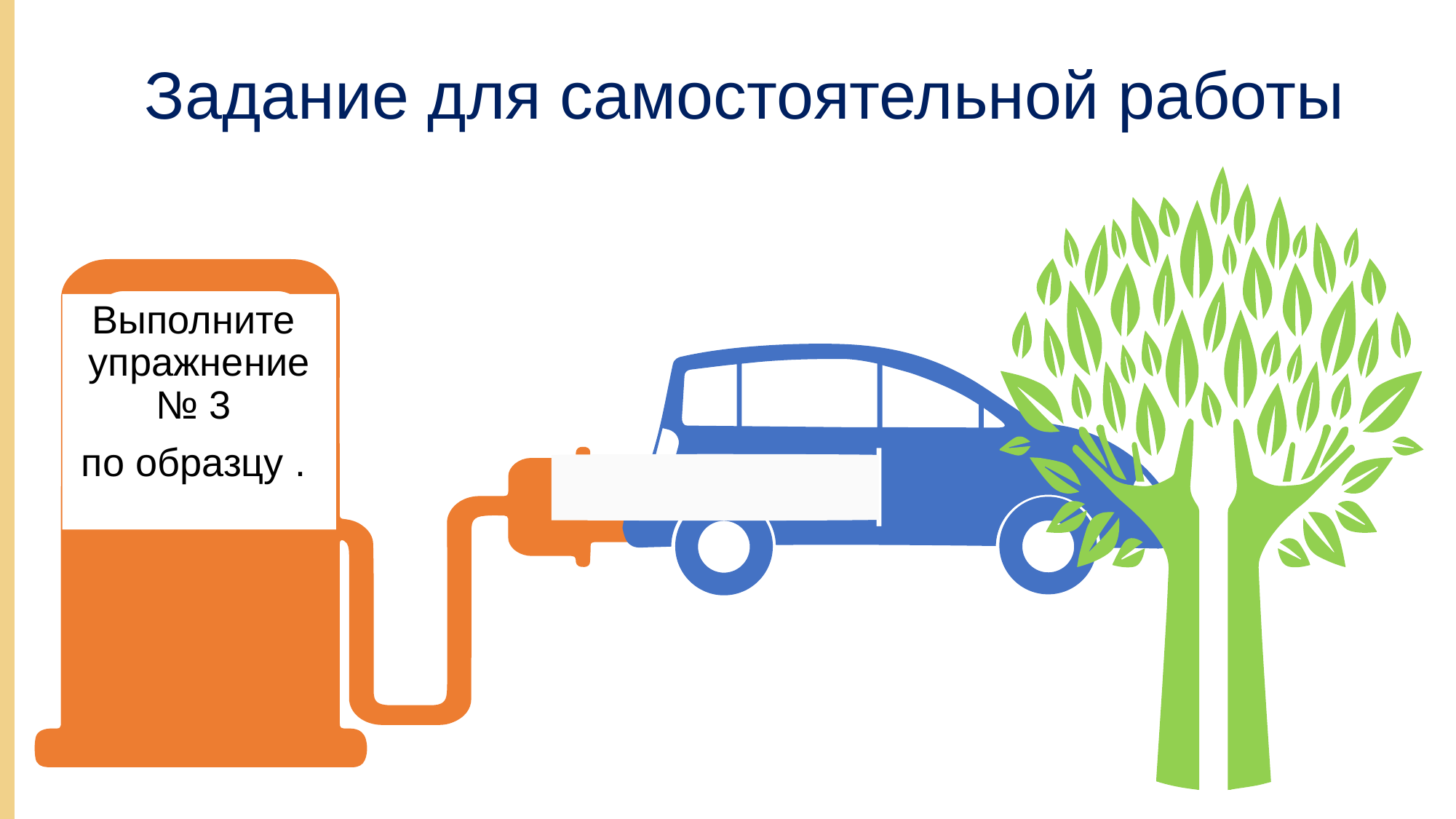

# Задание для самостоятельной работы

Выполните  упражнение № 3
по образцу .